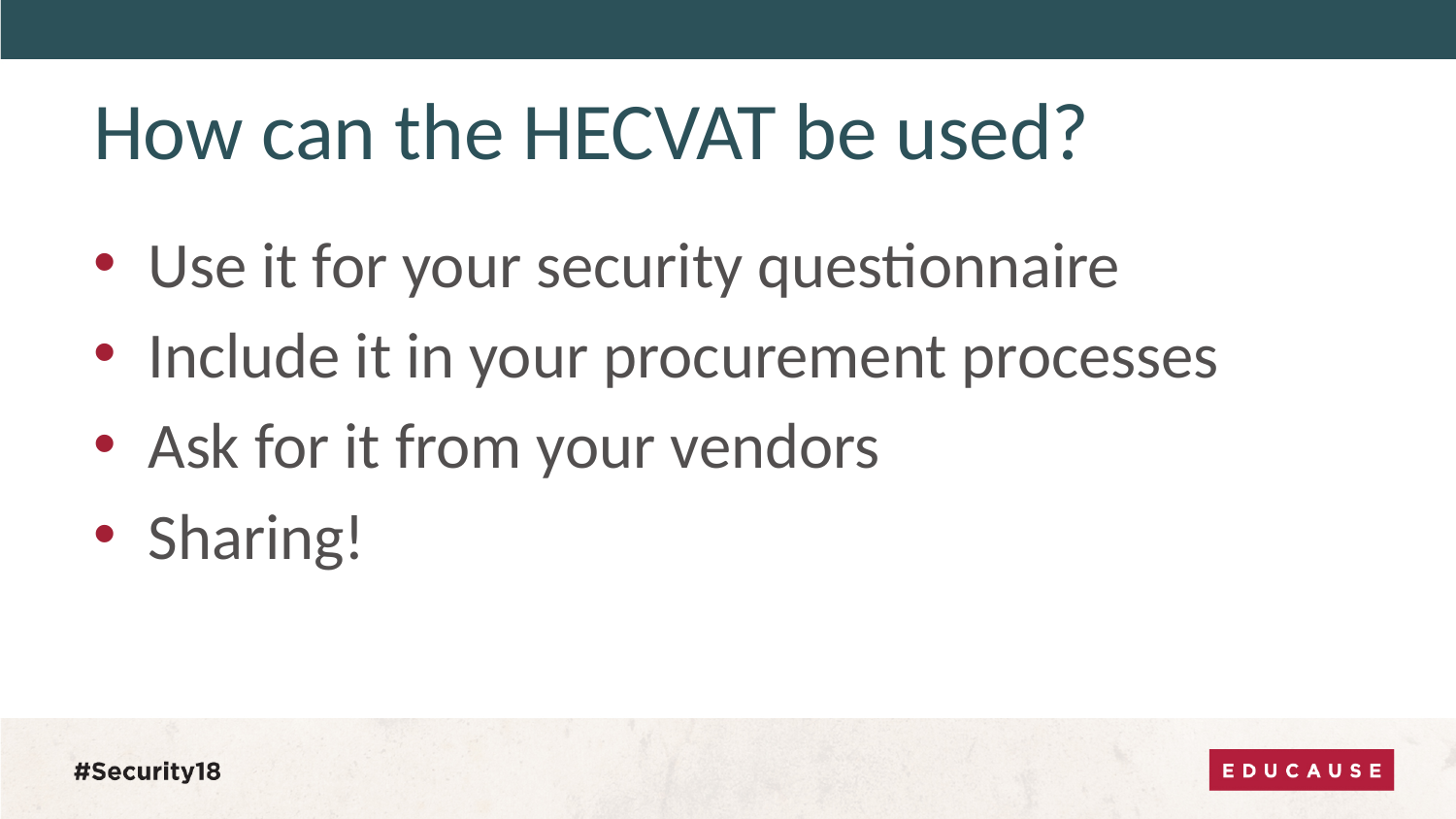

# How can the HECVAT be used?
Use it for your security questionnaire
Include it in your procurement processes
Ask for it from your vendors
Sharing!